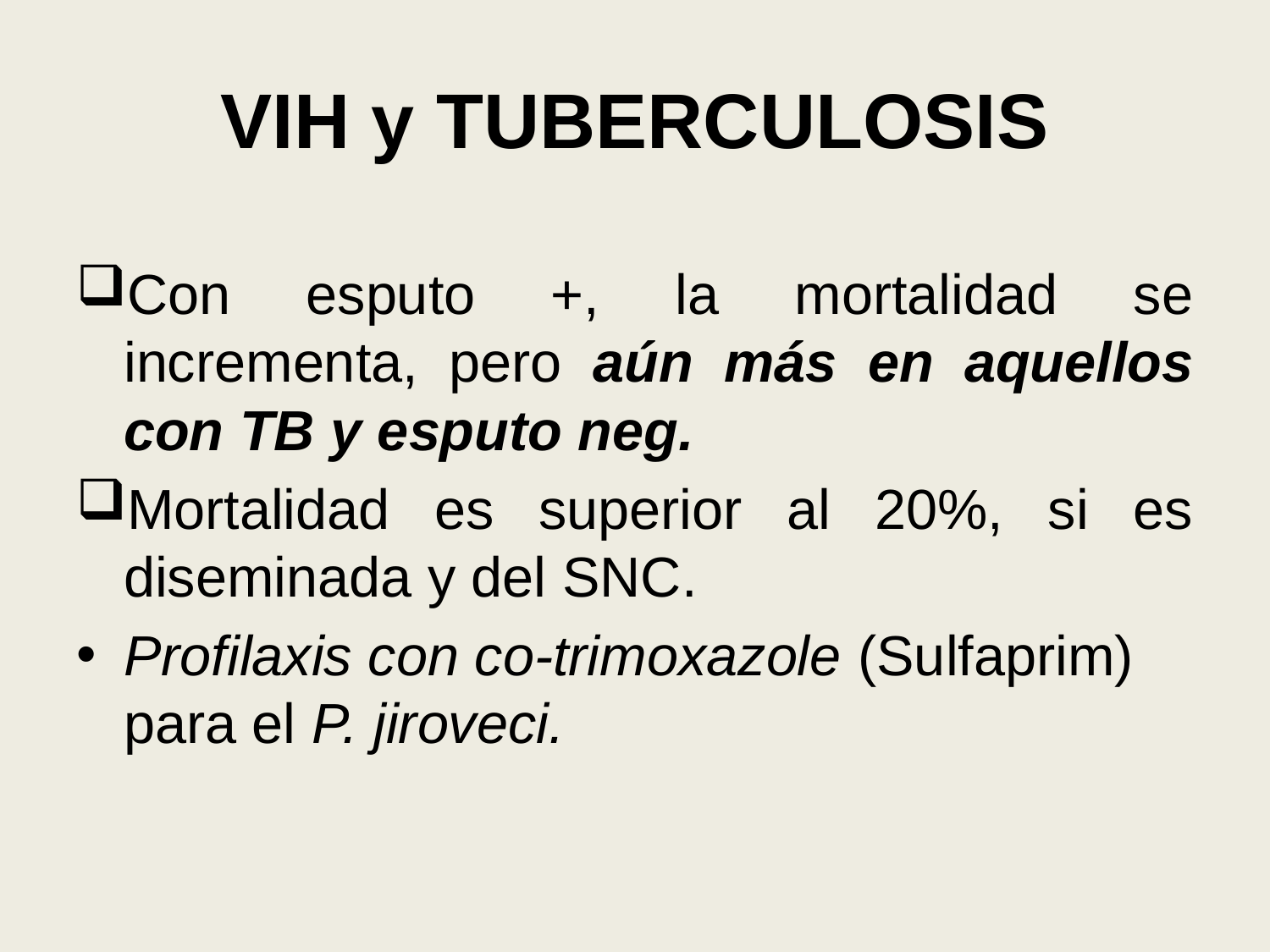

# VIH y TUBERCULOSIS
Con esputo +, la mortalidad se incrementa, pero aún más en aquellos con TB y esputo neg.
Mortalidad es superior al 20%, si es diseminada y del SNC.
Profilaxis con co-trimoxazole (Sulfaprim) para el P. jiroveci.